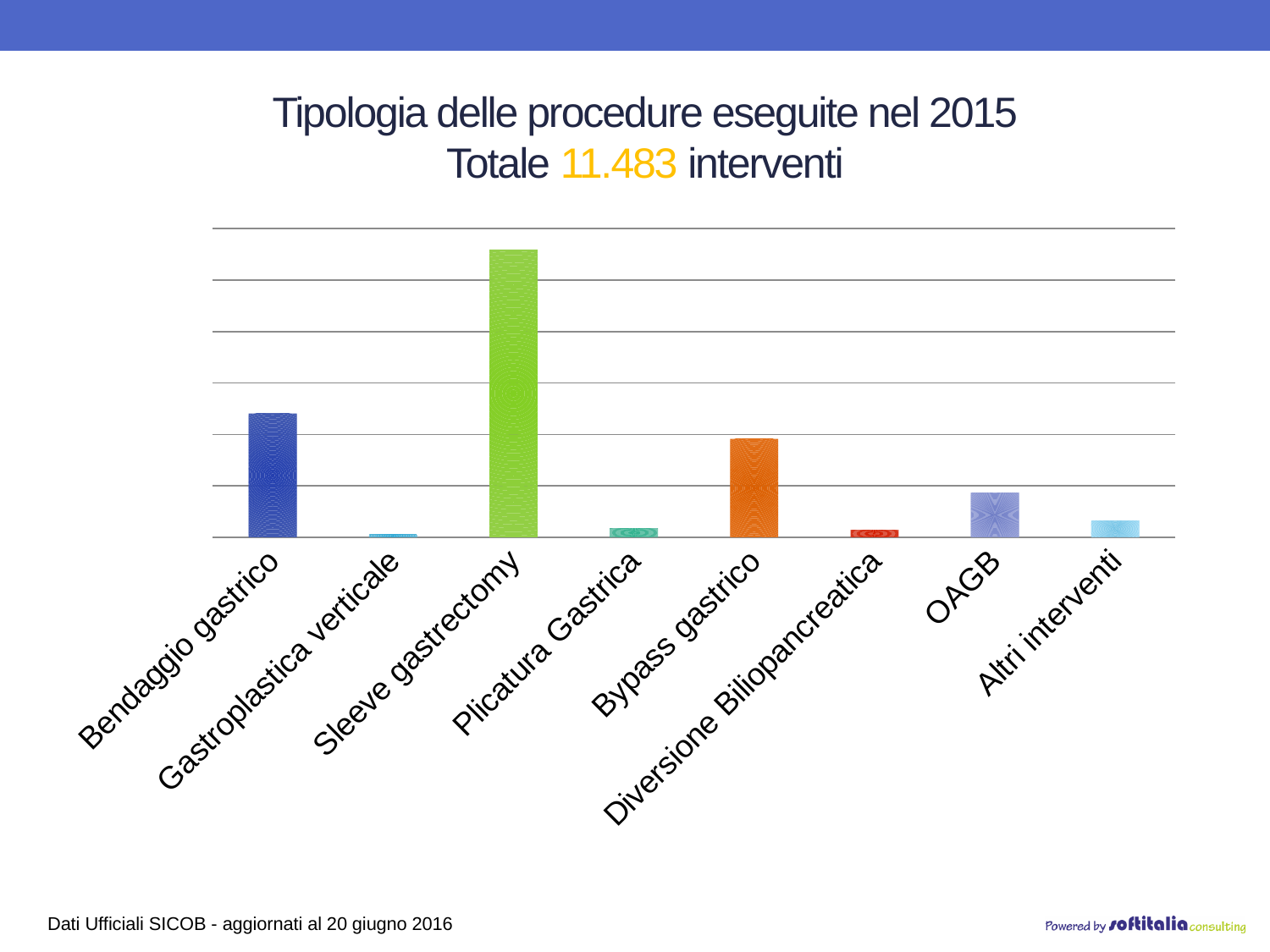

# Tipologia delle procedure eseguite nel 2015 Totale 11.483 interventi

### Chart

| Category | Casi |
|---|---|
| Bendaggio gastrico | 2406.0 |
| Gastroplastica verticale | 51.0 |
| Sleeve gastrectomy | 5594.0 |
| Plicatura Gastrica | 180.0 |
| Bypass gastrico | 1912.0 |
| Diversione Biliopancreatica | 143.0 |
| OAGB | 870.0 |
| Altri interventi | 327.0 |